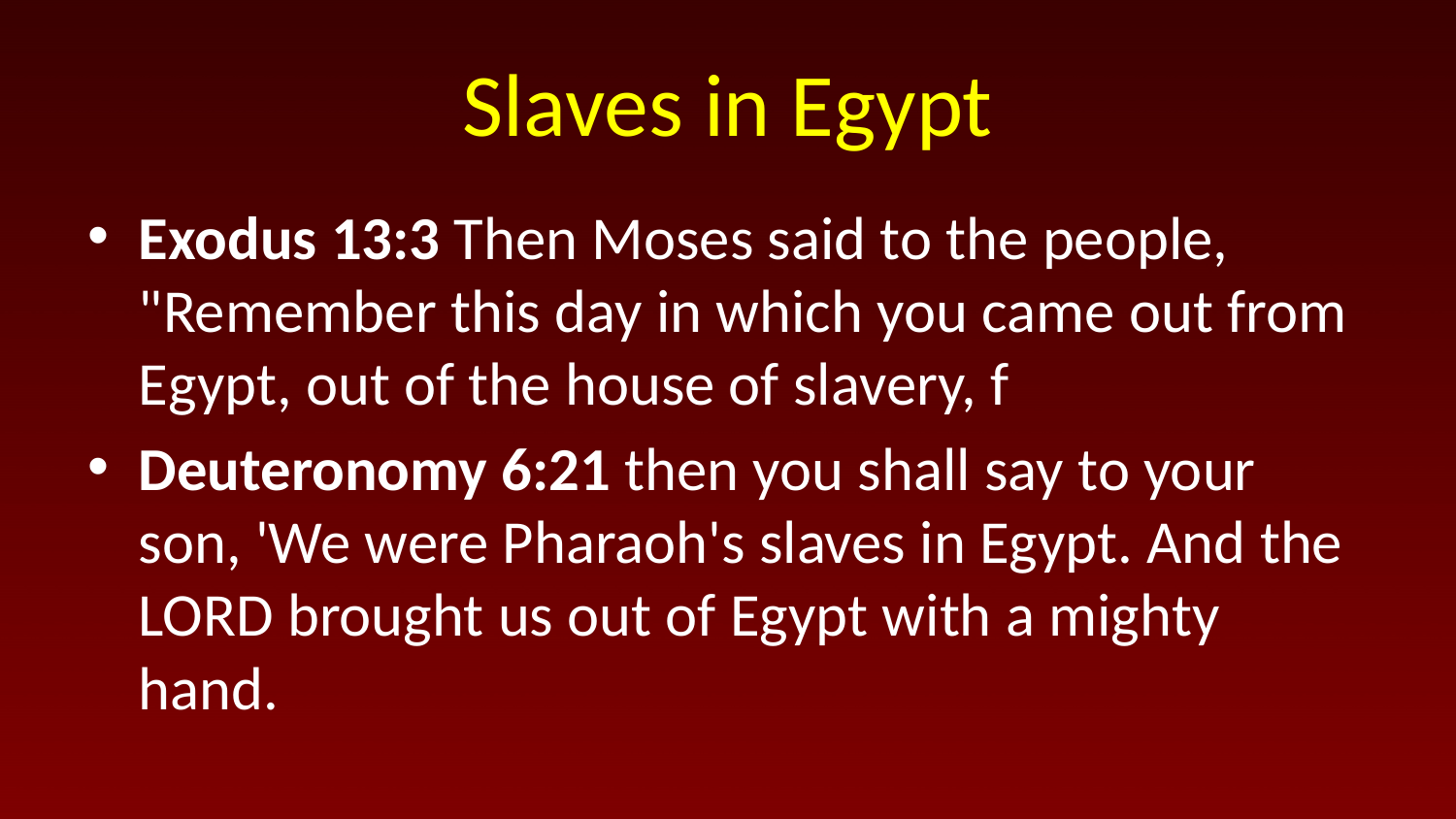

# Slaves in Egypt
Exodus 13:3 Then Moses said to the people, "Remember this day in which you came out from Egypt, out of the house of slavery, f
Deuteronomy 6:21 then you shall say to your son, 'We were Pharaoh's slaves in Egypt. And the LORD brought us out of Egypt with a mighty hand.